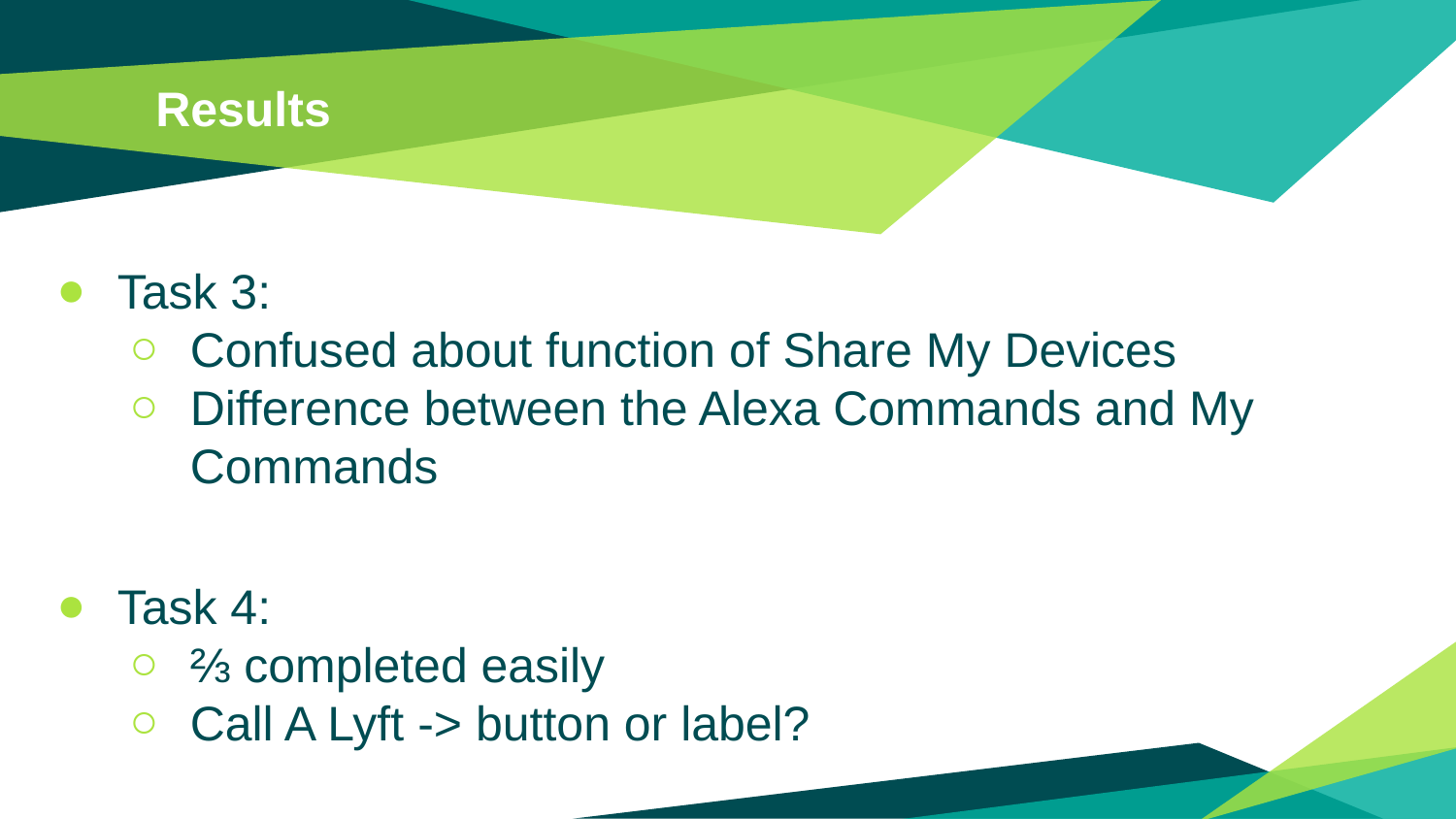

# Results
Task 3:
Confused about function of Share My Devices
Difference between the Alexa Commands and My Commands

Task 4:
⅔ completed easily
Call A Lyft -> button or label?